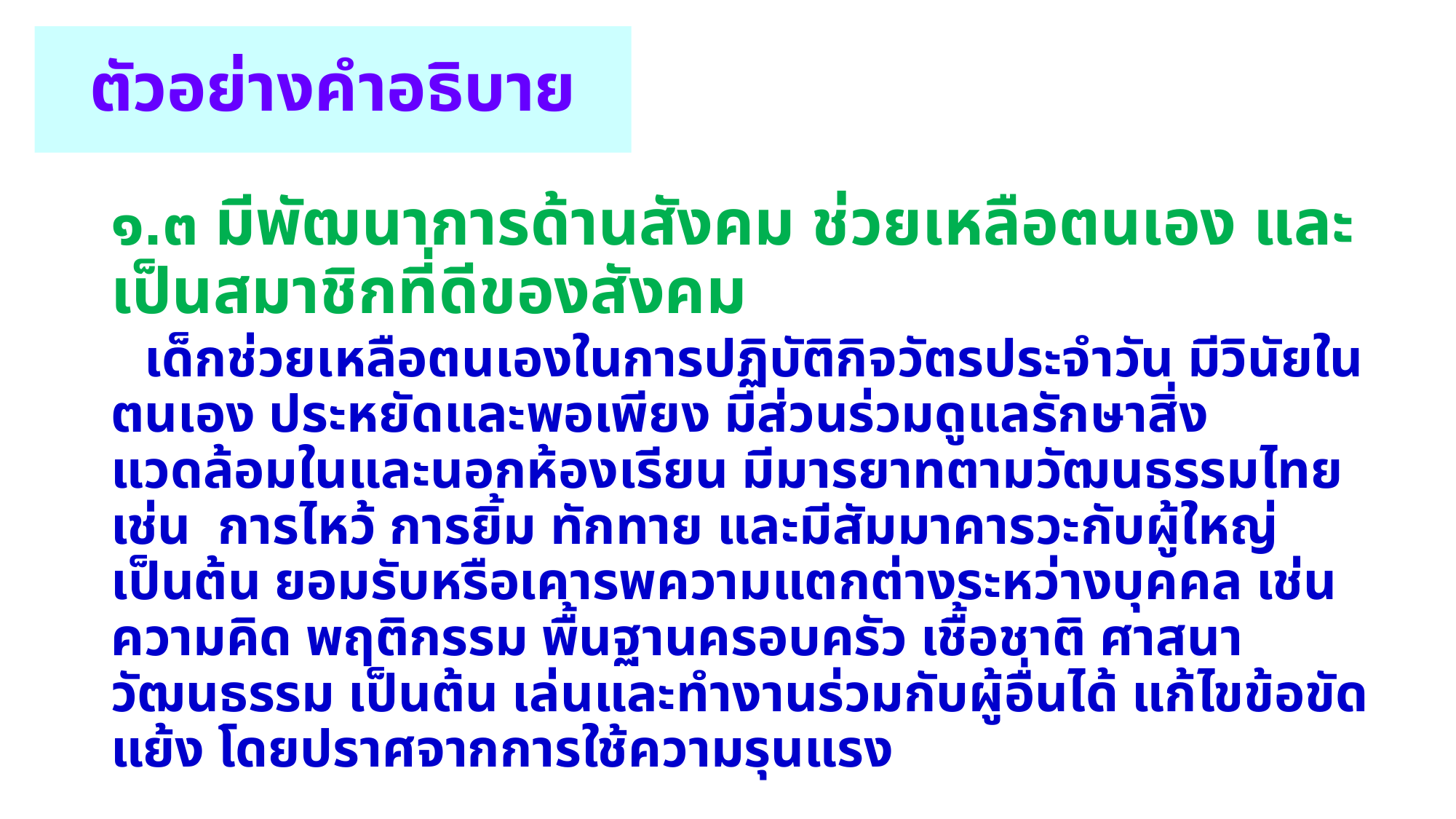

# ตัวอย่างคำอธิบาย
๑.๓ มีพัฒนาการด้านสังคม ช่วยเหลือตนเอง และเป็นสมาชิกที่ดีของสังคม
	เด็กช่วยเหลือตนเองในการปฏิบัติกิจวัตรประจำวัน มีวินัยในตนเอง ประหยัดและพอเพียง มีส่วนร่วมดูแลรักษาสิ่งแวดล้อมในและนอกห้องเรียน มีมารยาทตามวัฒนธรรมไทย  เช่น  การไหว้ การยิ้ม ทักทาย และมีสัมมาคารวะกับผู้ใหญ่ เป็นต้น ยอมรับหรือเคารพความแตกต่างระหว่างบุคคล เช่น ความคิด พฤติกรรม พื้นฐานครอบครัว เชื้อชาติ ศาสนา วัฒนธรรม เป็นต้น เล่นและทำงานร่วมกับผู้อื่นได้ แก้ไขข้อขัดแย้ง โดยปราศจากการใช้ความรุนแรง